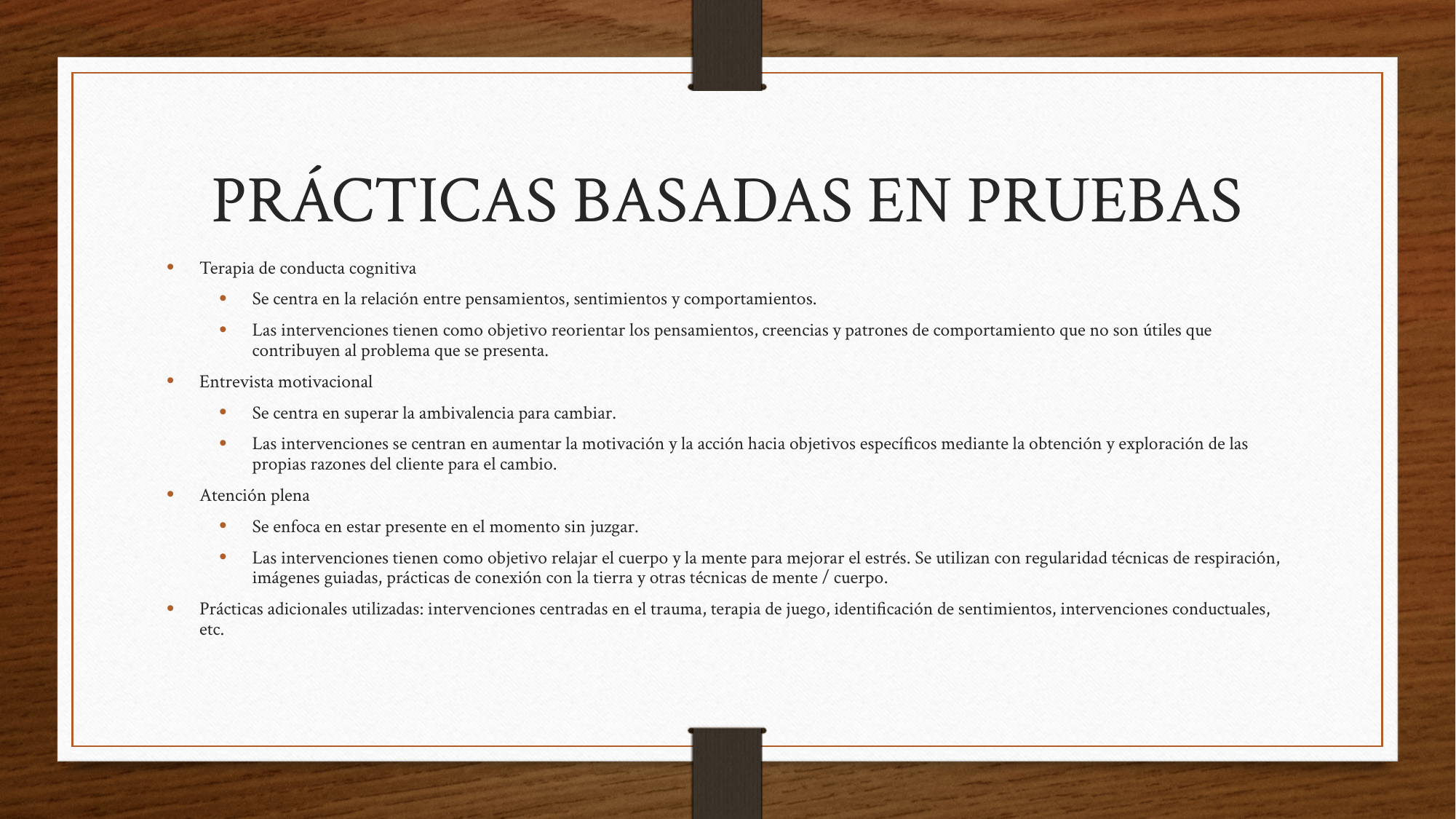

PRÁCTICAS BASADAS EN PRUEBAS
Terapia de conducta cognitiva
Se centra en la relación entre pensamientos, sentimientos y comportamientos.
Las intervenciones tienen como objetivo reorientar los pensamientos, creencias y patrones de comportamiento que no son útiles que contribuyen al problema que se presenta.
Entrevista motivacional
Se centra en superar la ambivalencia para cambiar.
Las intervenciones se centran en aumentar la motivación y la acción hacia objetivos específicos mediante la obtención y exploración de las propias razones del cliente para el cambio.
Atención plena
Se enfoca en estar presente en el momento sin juzgar.
Las intervenciones tienen como objetivo relajar el cuerpo y la mente para mejorar el estrés. Se utilizan con regularidad técnicas de respiración, imágenes guiadas, prácticas de conexión con la tierra y otras técnicas de mente / cuerpo.
Prácticas adicionales utilizadas: intervenciones centradas en el trauma, terapia de juego, identificación de sentimientos, intervenciones conductuales, etc.